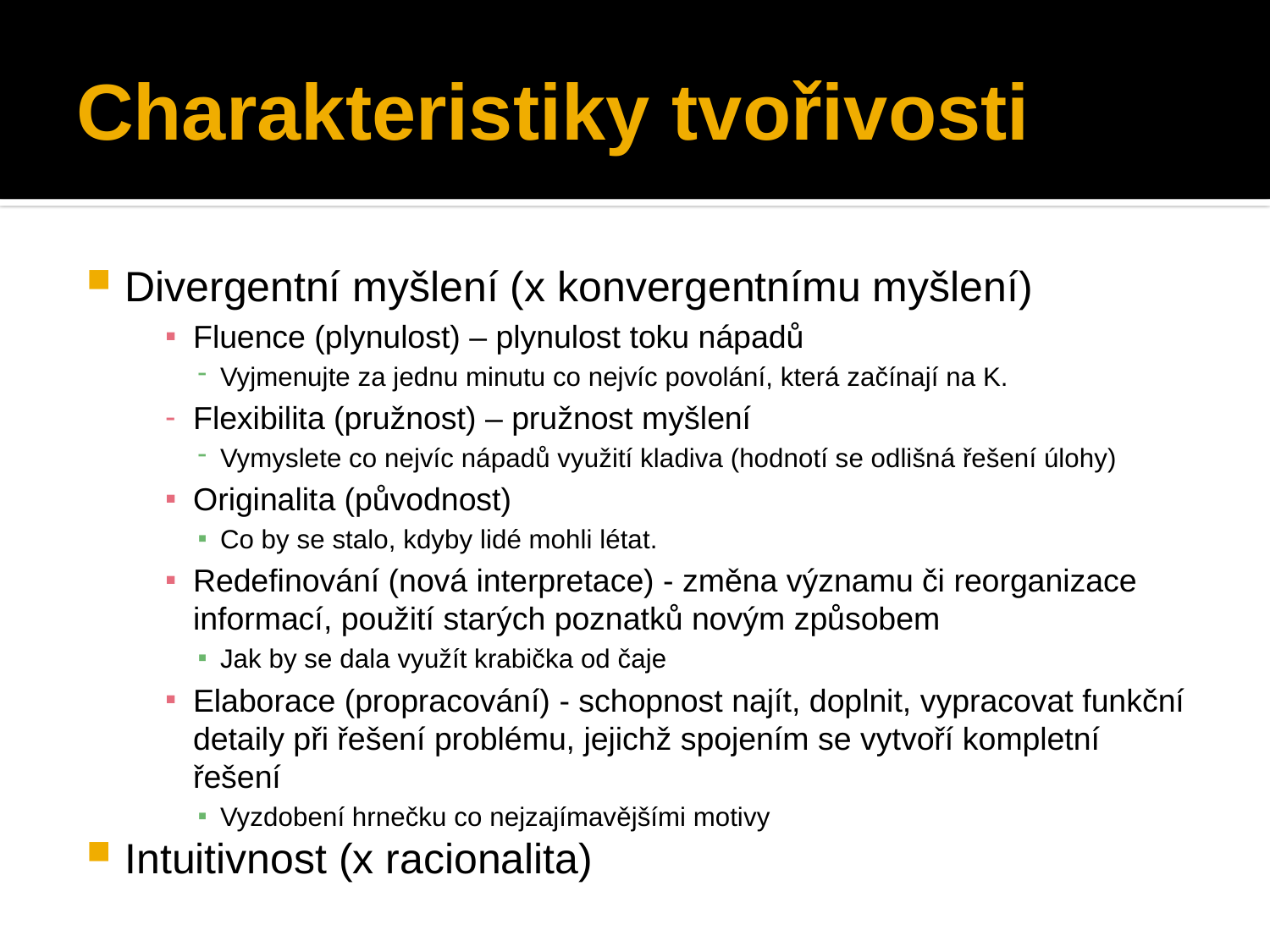

# Charakteristiky tvořivosti
Divergentní myšlení (x konvergentnímu myšlení)
Fluence (plynulost) – plynulost toku nápadů
Vyjmenujte za jednu minutu co nejvíc povolání, která začínají na K.
Flexibilita (pružnost) – pružnost myšlení
Vymyslete co nejvíc nápadů využití kladiva (hodnotí se odlišná řešení úlohy)
Originalita (původnost)
Co by se stalo, kdyby lidé mohli létat.
Redefinování (nová interpretace) - změna významu či reorganizace informací, použití starých poznatků novým způsobem
Jak by se dala využít krabička od čaje
Elaborace (propracování) - schopnost najít, doplnit, vypracovat funkční detaily při řešení problému, jejichž spojením se vytvoří kompletní řešení
Vyzdobení hrnečku co nejzajímavějšími motivy
Intuitivnost (x racionalita)